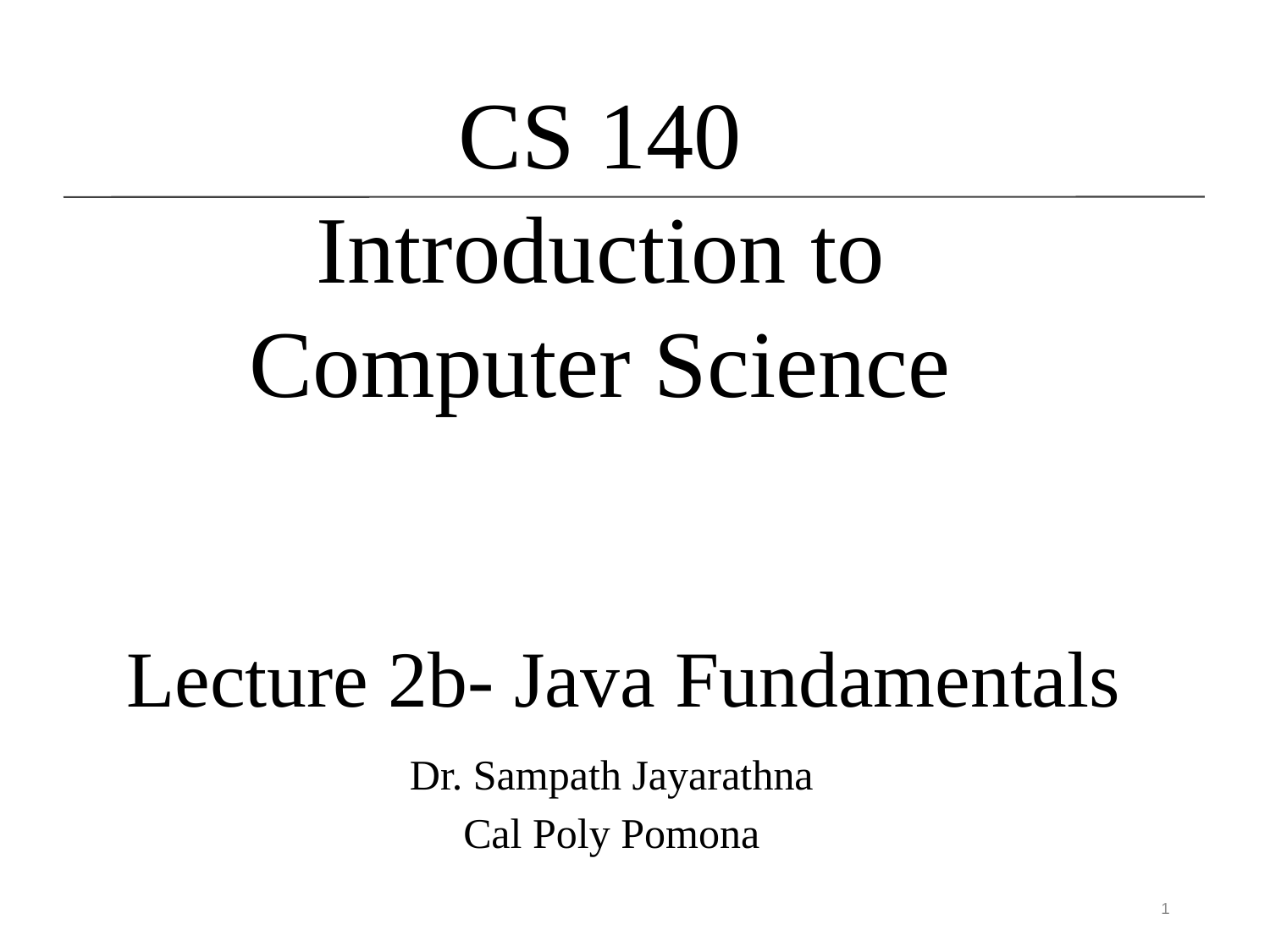

CS 140
Introduction to Computer Science
# Lecture 2b- Java Fundamentals
Dr. Sampath Jayarathna
Cal Poly Pomona

1